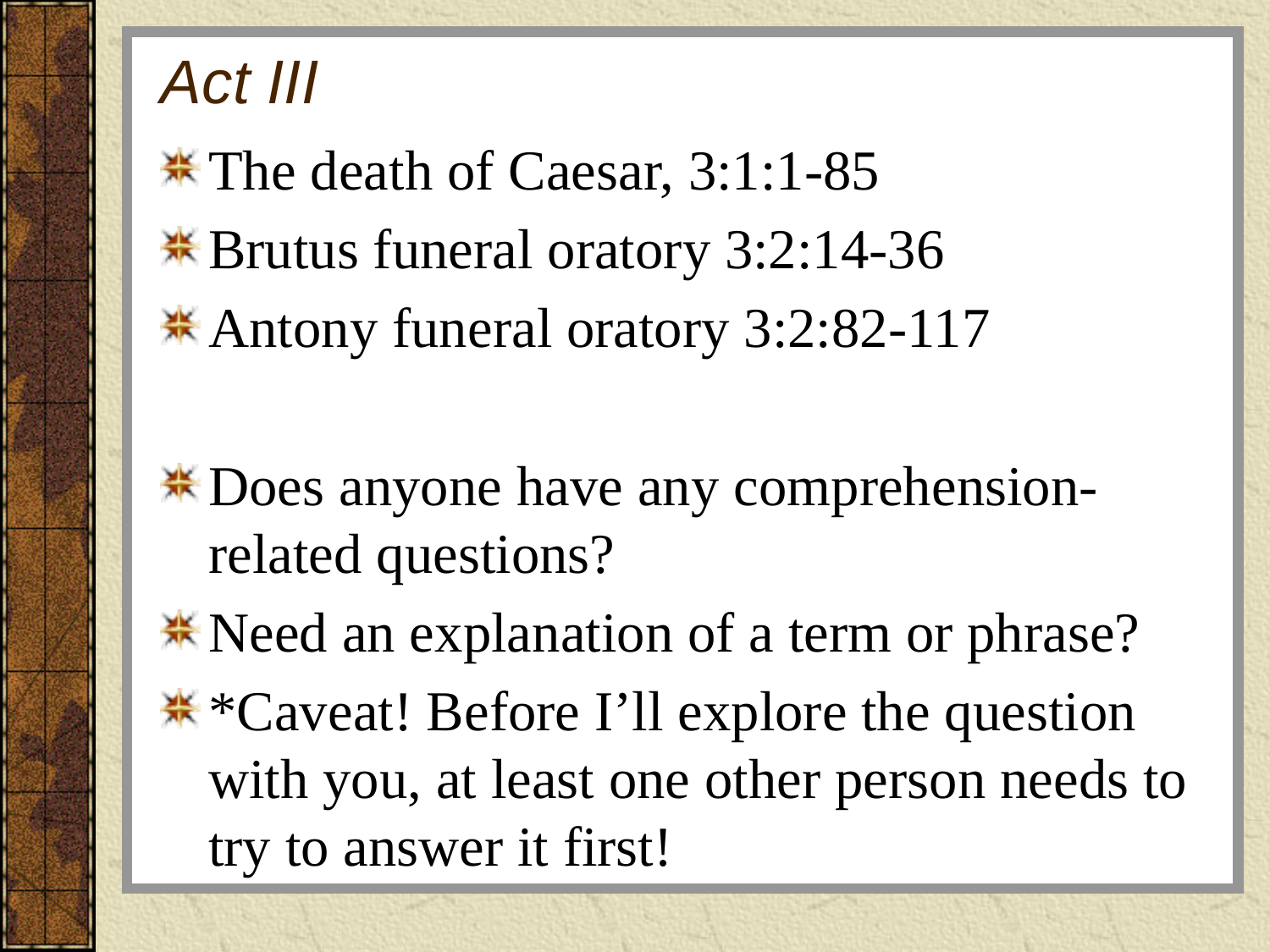

# Act III
The death of Caesar, 3:1:1-85
Brutus funeral oratory 3:2:14-36
Antony funeral oratory 3:2:82-117

Does anyone have any comprehension-related questions?
Need an explanation of a term or phrase?
*Caveat! Before I’ll explore the question with you, at least one other person needs to try to answer it first!